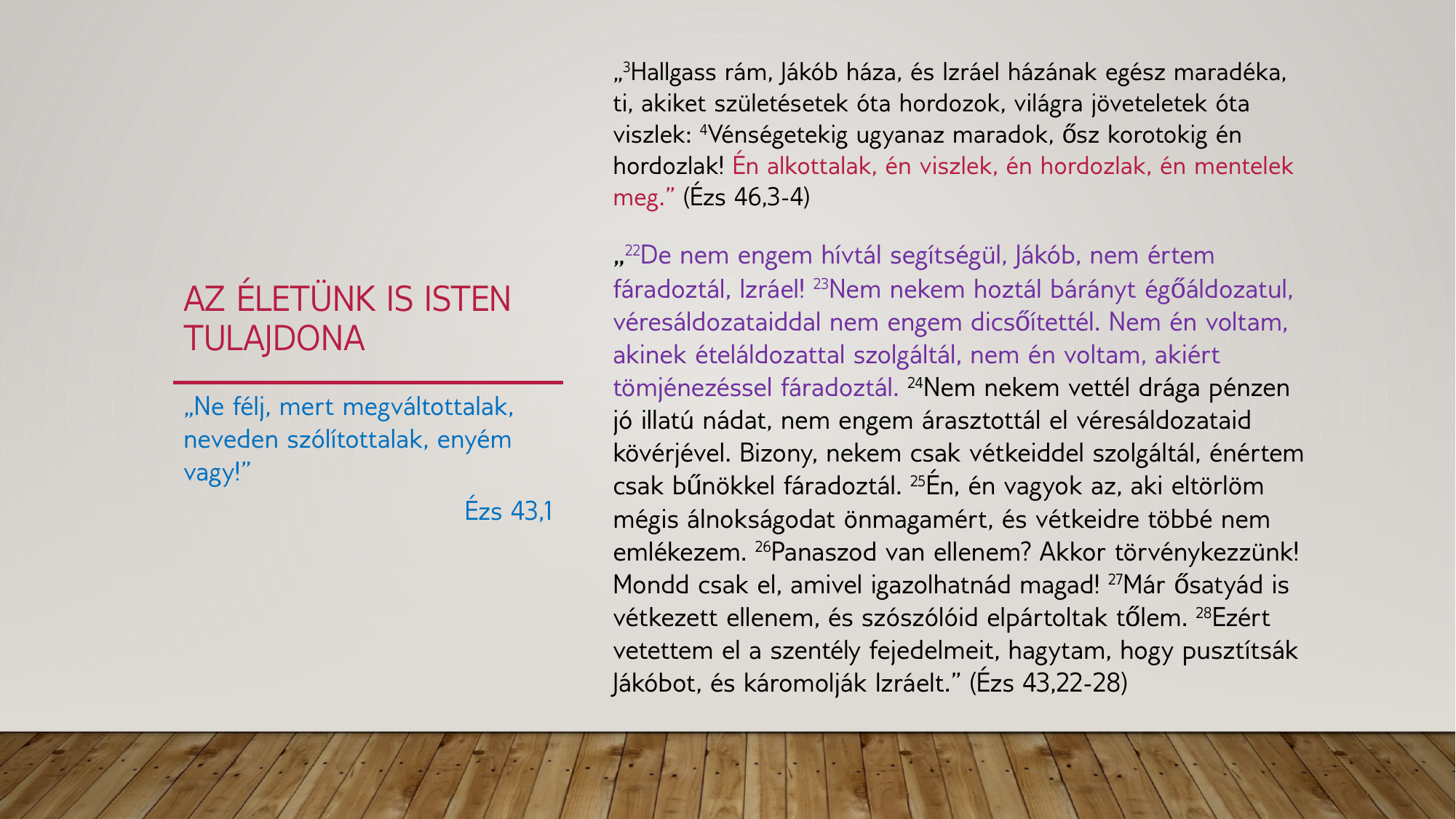

„3Hallgass rám, Jákób háza, és Izráel házának egész maradéka, ti, akiket születésetek óta hordozok, világra jöveteletek óta viszlek: 4Vénségetekig ugyanaz maradok, ősz korotokig én hordozlak! Én alkottalak, én viszlek, én hordozlak, én mentelek meg.” (Ézs 46,3-4)

„22De nem engem hívtál segítségül, Jákób, nem értem fáradoztál, Izráel! 23Nem nekem hoztál bárányt égőáldozatul, véresáldozataiddal nem engem dicsőítettél. Nem én voltam, akinek ételáldozattal szolgáltál, nem én voltam, akiért tömjénezéssel fáradoztál. 24Nem nekem vettél drága pénzen jó illatú nádat, nem engem árasztottál el véresáldozataid kövérjével. Bizony, nekem csak vétkeiddel szolgáltál, énértem csak bűnökkel fáradoztál. 25Én, én vagyok az, aki eltörlöm mégis álnokságodat önmagamért, és vétkeidre többé nem emlékezem. 26Panaszod van ellenem? Akkor törvénykezzünk! Mondd csak el, amivel igazolhatnád magad! 27Már ősatyád is vétkezett ellenem, és szószólóid elpártoltak tőlem. 28Ezért vetettem el a szentély fejedelmeit, hagytam, hogy pusztítsák Jákóbot, és káromolják Izráelt.” (Ézs 43,22-28)
# Az életünk is isten tulajdona
„Ne félj, mert megváltottalak, neveden szólítottalak, enyém vagy!”
Ézs 43,1